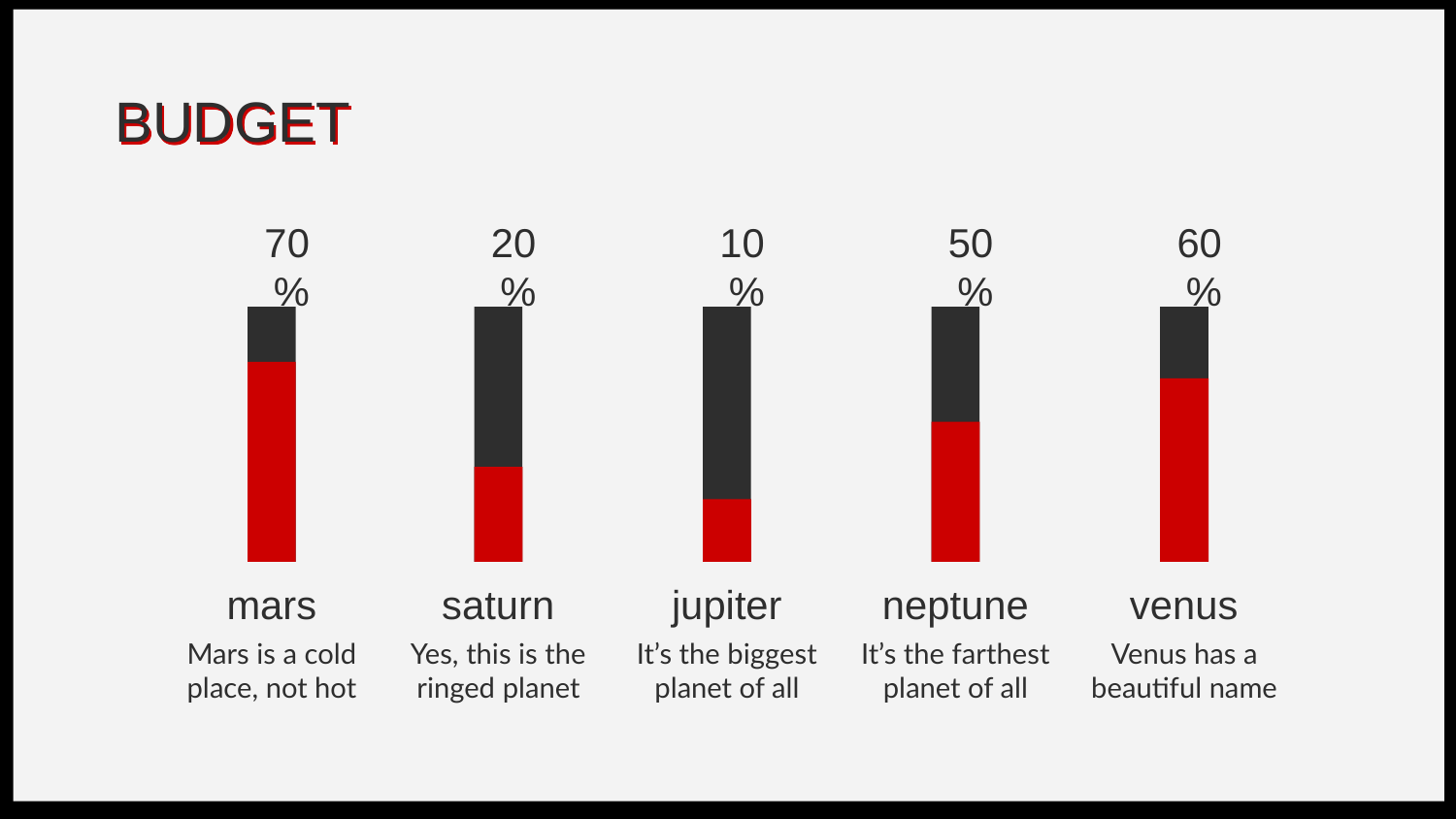

# BUDGET
70%
20%
10%
50%
60%

mars
saturn
jupiter
neptune
venus
Mars is a cold place, not hot
Yes, this is the ringed planet
It’s the biggest planet of all
It’s the farthest planet of all
Venus has a beautiful name